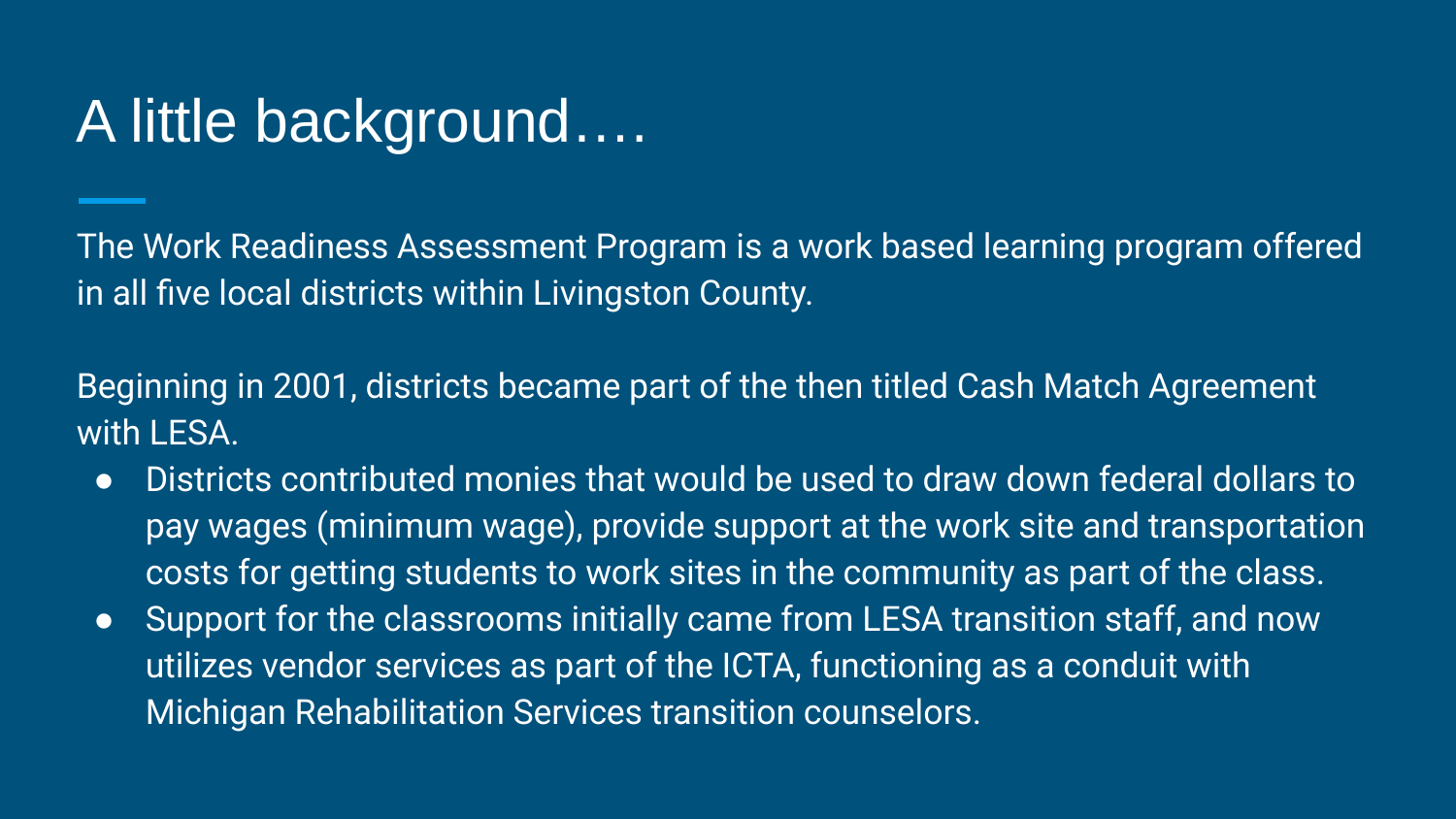

# A little background….
The Work Readiness Assessment Program is a work based learning program offered in all five local districts within Livingston County.

Beginning in 2001, districts became part of the then titled Cash Match Agreement with LESA.
Districts contributed monies that would be used to draw down federal dollars to pay wages (minimum wage), provide support at the work site and transportation costs for getting students to work sites in the community as part of the class.
Support for the classrooms initially came from LESA transition staff, and now utilizes vendor services as part of the ICTA, functioning as a conduit with Michigan Rehabilitation Services transition counselors.